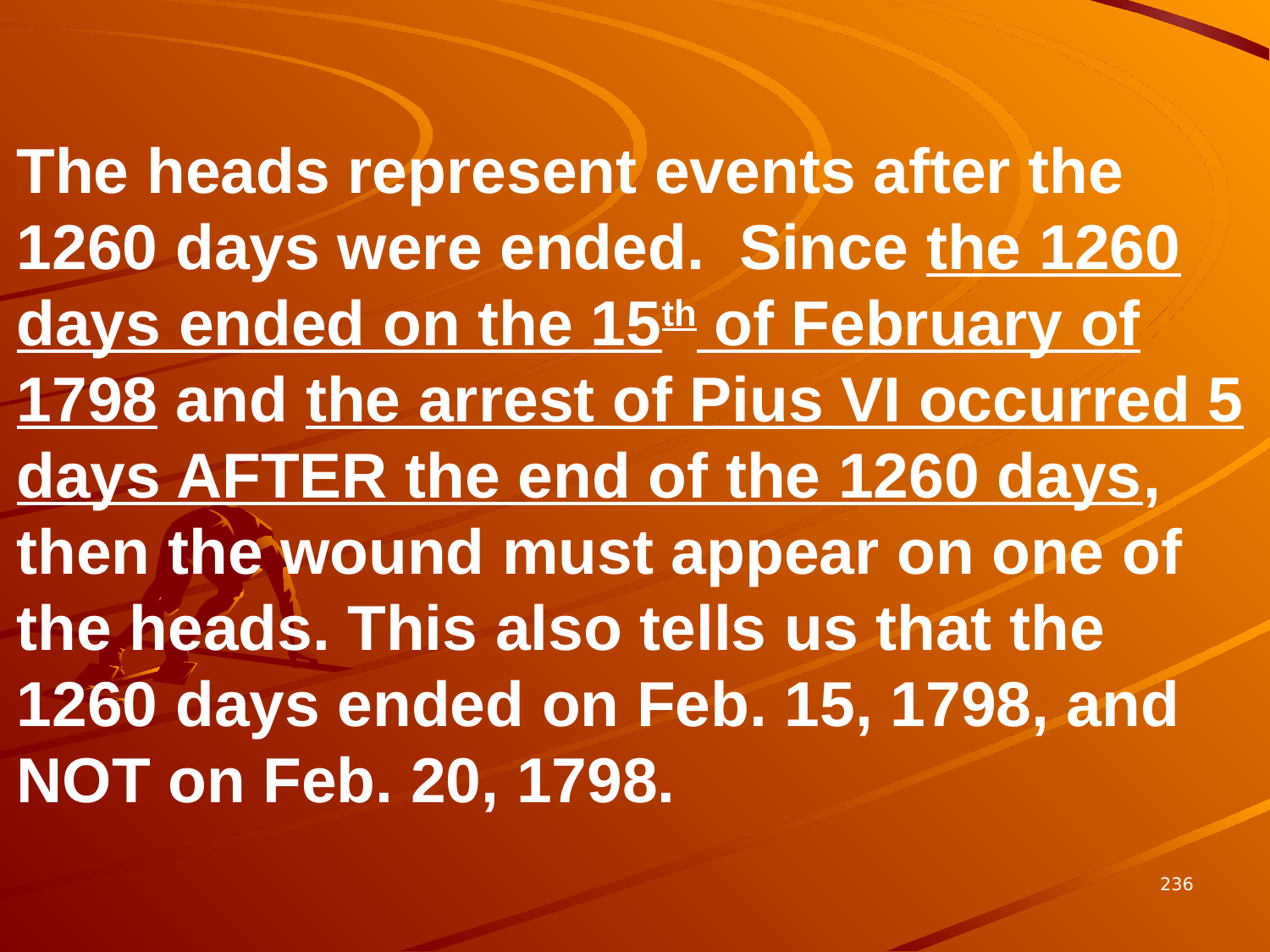

The heads represent events after the 1260 days were ended.  Since the 1260 days ended on the 15th of February of 1798 and the arrest of Pius VI occurred 5 days AFTER the end of the 1260 days, then the wound must appear on one of the heads. This also tells us that the 1260 days ended on Feb. 15, 1798, and NOT on Feb. 20, 1798.
236